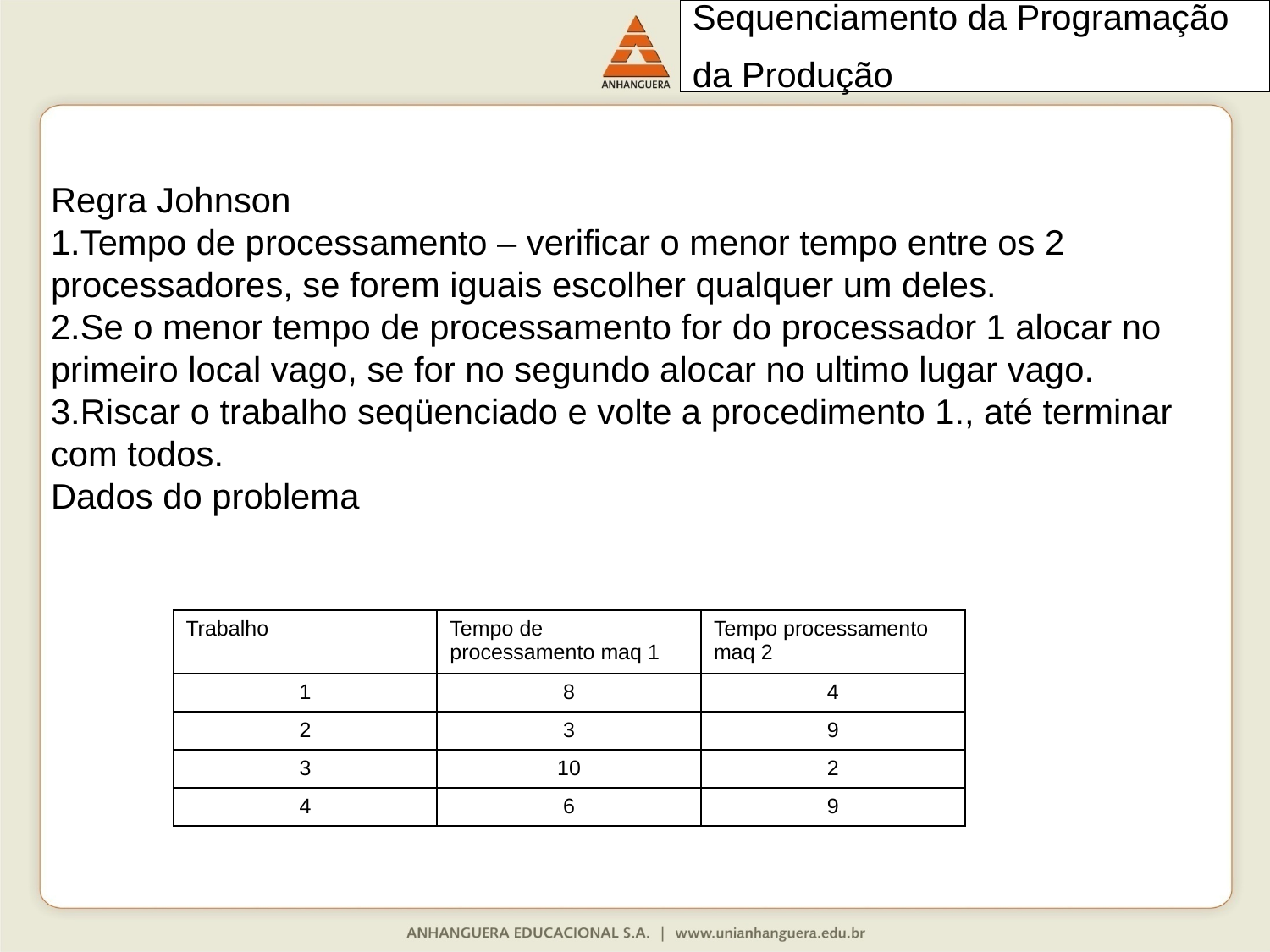

# Sequenciamento da Programação da Produção

Regra Johnson
Tempo de processamento – verificar o menor tempo entre os 2 processadores, se forem iguais escolher qualquer um deles.
Se o menor tempo de processamento for do processador 1 alocar no primeiro local vago, se for no segundo alocar no ultimo lugar vago.
Riscar o trabalho seqüenciado e volte a procedimento 1., até terminar com todos.
Dados do problema

| Trabalho | Tempo de processamento maq 1 | Tempo processamento maq 2 |
| --- | --- | --- |
| 1 | 8 | 4 |
| 2 | 3 | 9 |
| 3 | 10 | 2 |
| 4 | 6 | 9 |